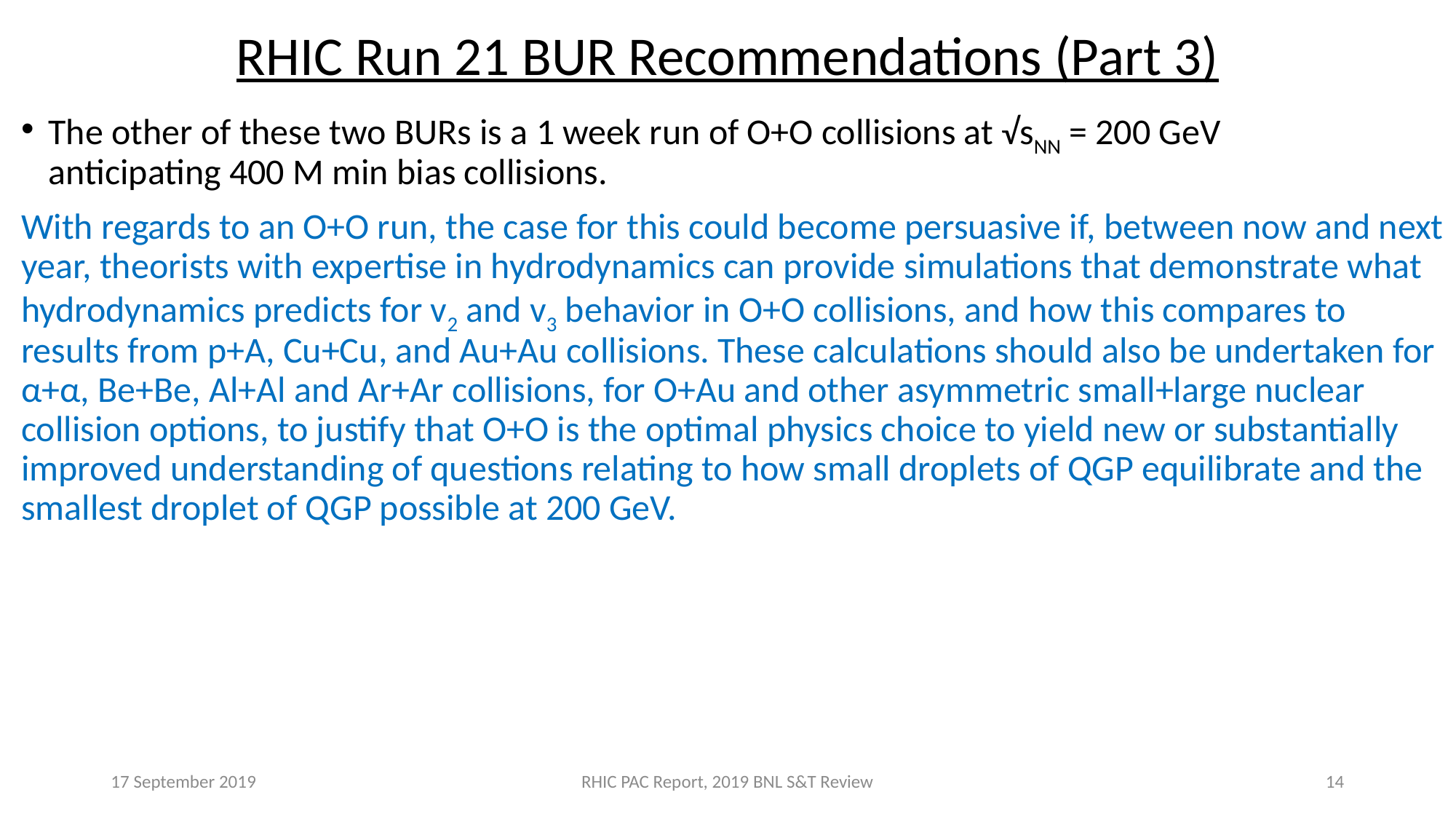

# RHIC Run 21 BUR Recommendations (Part 3)
The other of these two BURs is a 1 week run of O+O collisions at √sNN = 200 GeV anticipating 400 M min bias collisions.
With regards to an O+O run, the case for this could become persuasive if, between now and next year, theorists with expertise in hydrodynamics can provide simulations that demonstrate what hydrodynamics predicts for v2 and v3 behavior in O+O collisions, and how this compares to results from p+A, Cu+Cu, and Au+Au collisions. These calculations should also be undertaken for α+α, Be+Be, Al+Al and Ar+Ar collisions, for O+Au and other asymmetric small+large nuclear collision options, to justify that O+O is the optimal physics choice to yield new or substantially improved understanding of questions relating to how small droplets of QGP equilibrate and the smallest droplet of QGP possible at 200 GeV.
17 September 2019
RHIC PAC Report, 2019 BNL S&T Review
14